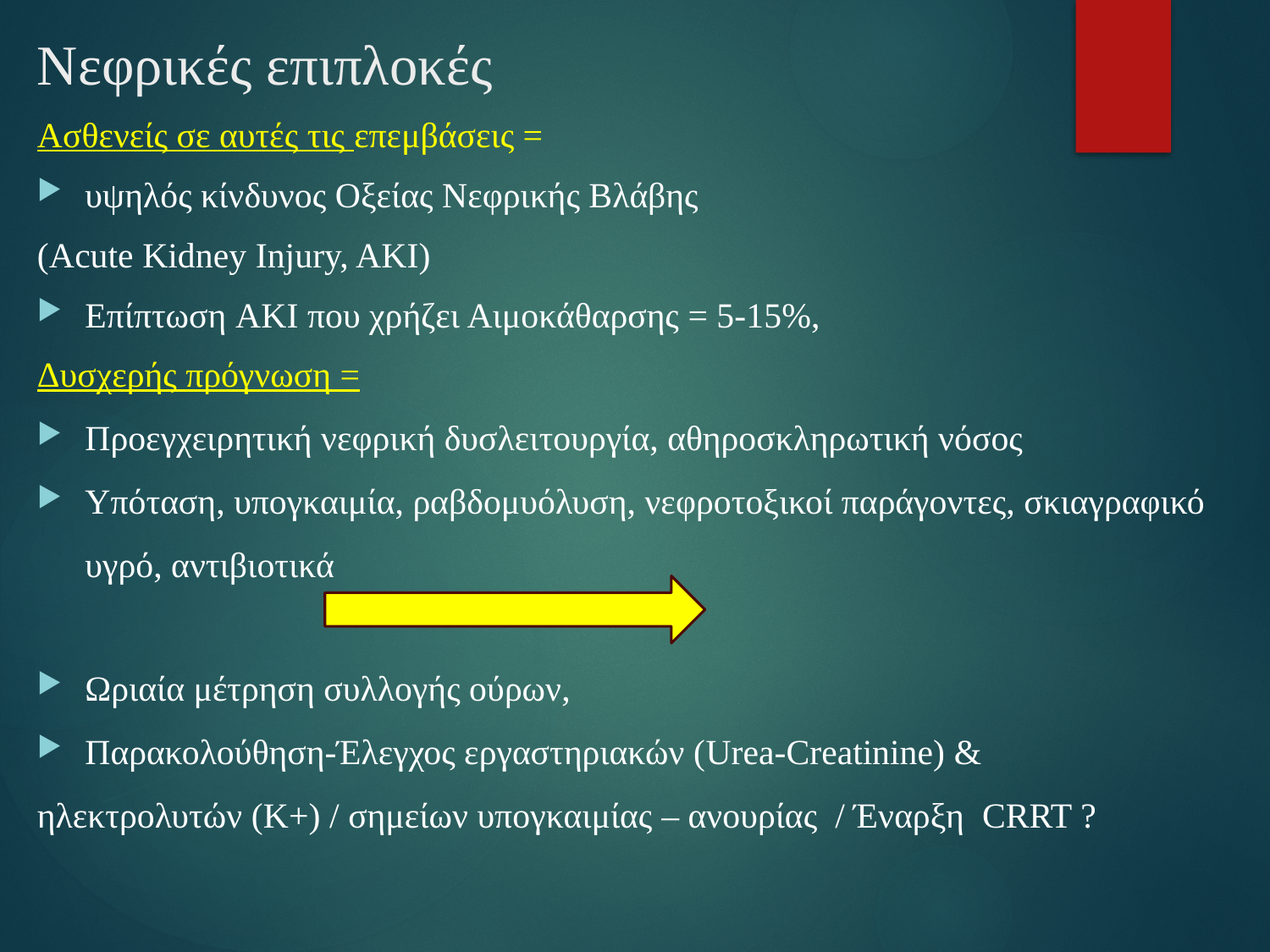

# Νεφρικές επιπλοκές
Ασθενείς σε αυτές τις επεμβάσεις =
υψηλός κίνδυνος Οξείας Νεφρικής Βλάβης
(Αcute Kidney Injury, AKI)
Επίπτωση AKI που χρήζει Αιμοκάθαρσης = 5-15%,
Δυσχερής πρόγνωση =
Προεγχειρητική νεφρική δυσλειτουργία, αθηροσκληρωτική νόσος
Υπόταση, υπογκαιμία, ραβδομυόλυση, νεφροτοξικοί παράγοντες, σκιαγραφικό υγρό, αντιβιοτικά

Ωριαία μέτρηση συλλογής ούρων,
Παρακολούθηση-Έλεγχος εργαστηριακών (Urea-Creatinine) &
ηλεκτρολυτών (K+) / σημείων υπογκαιμίας – ανουρίας  / Έναρξη  CRRT ?